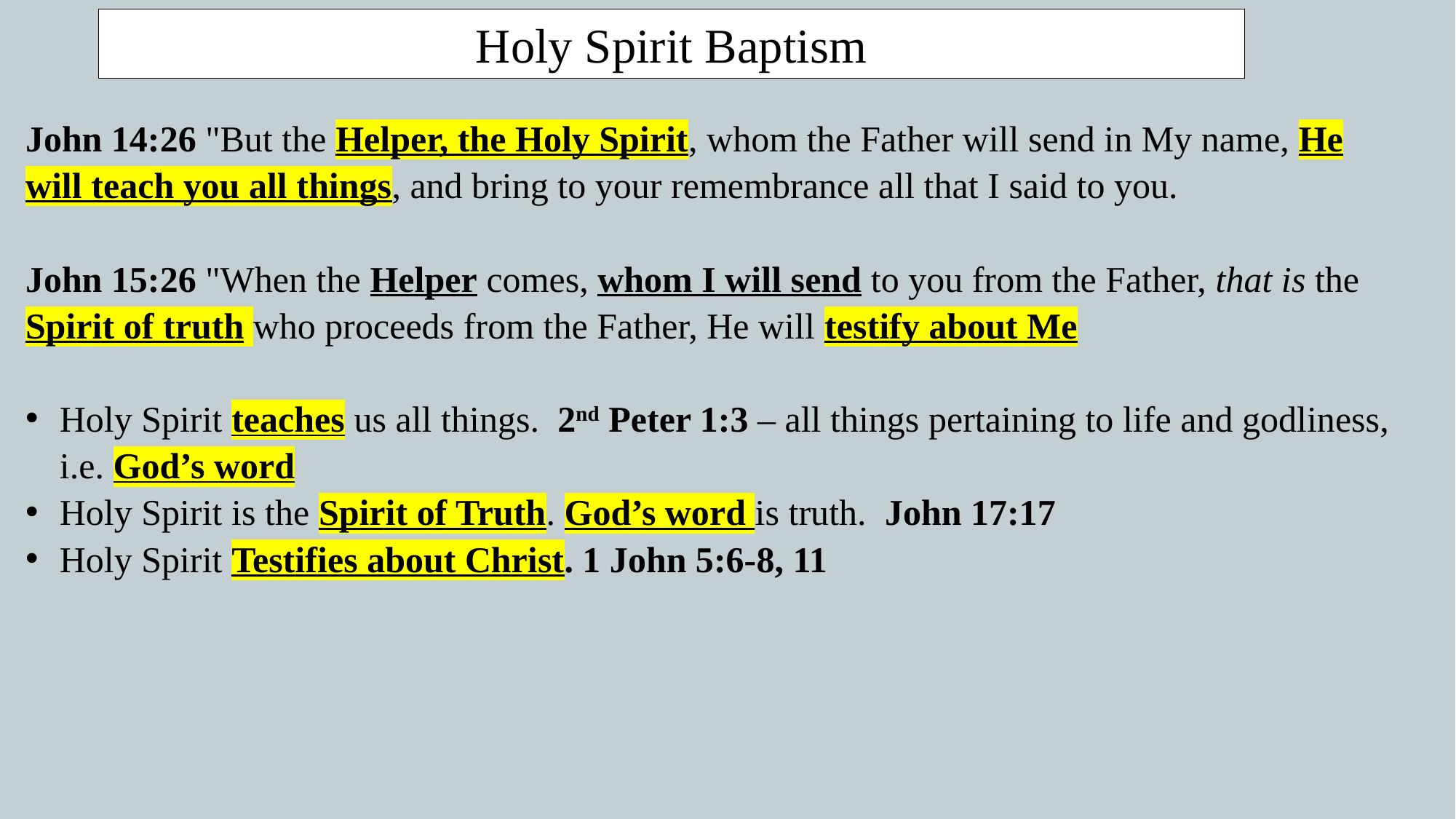

Holy Spirit Baptism
John 14:26 "But the Helper, the Holy Spirit, whom the Father will send in My name, He will teach you all things, and bring to your remembrance all that I said to you.

John 15:26 "When the Helper comes, whom I will send to you from the Father, that is the Spirit of truth who proceeds from the Father, He will testify about Me

Holy Spirit teaches us all things.  2nd Peter 1:3 – all things pertaining to life and godliness, i.e. God’s word
Holy Spirit is the Spirit of Truth. God’s word is truth.  John 17:17
Holy Spirit Testifies about Christ. 1 John 5:6-8, 11